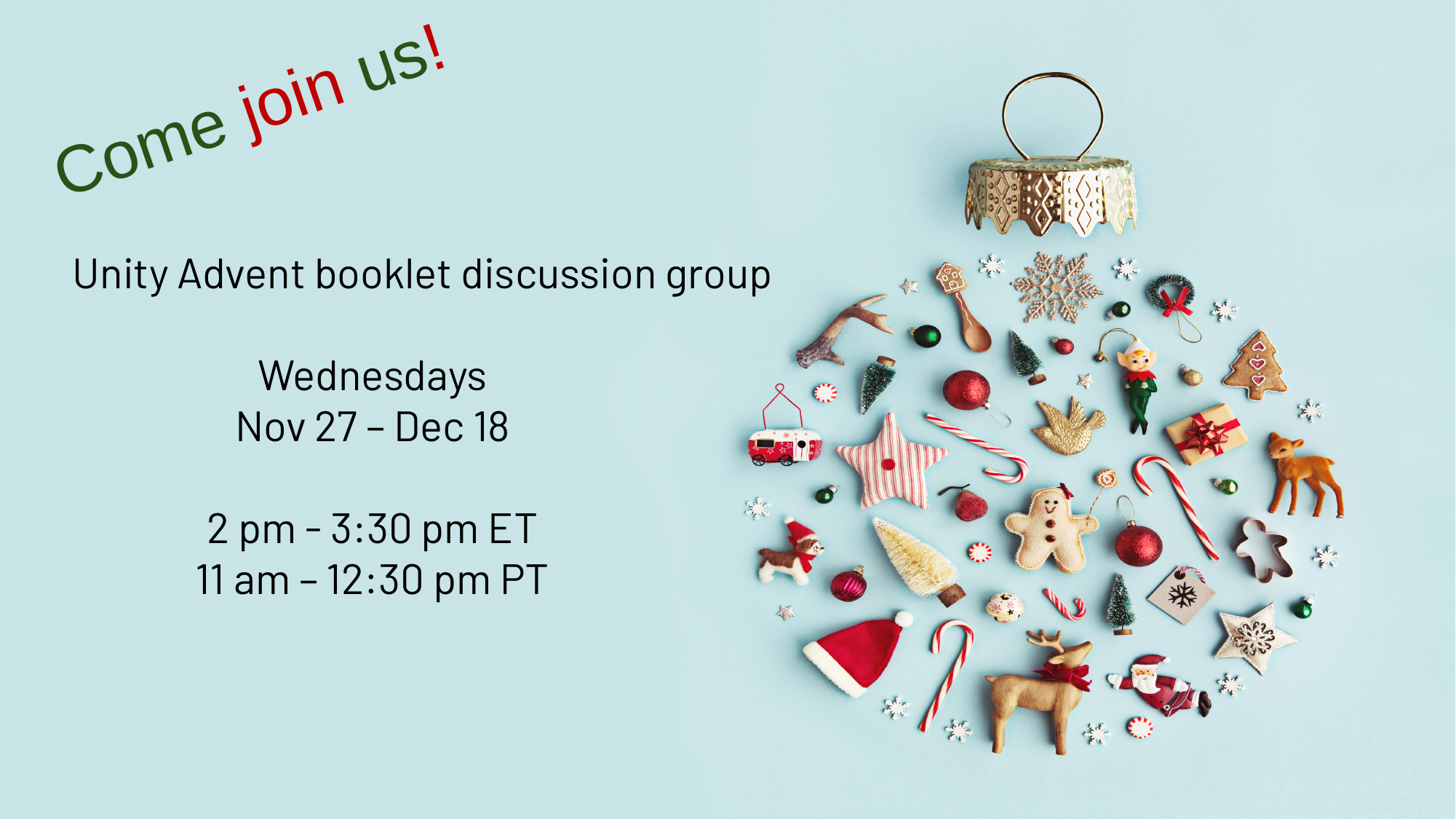

Come join us!
Unity Advent booklet discussion group

	Wednesdays
	Nov 27 – Dec 18

	2 pm - 3:30 pm ET
	11 am – 12:30 pm PT